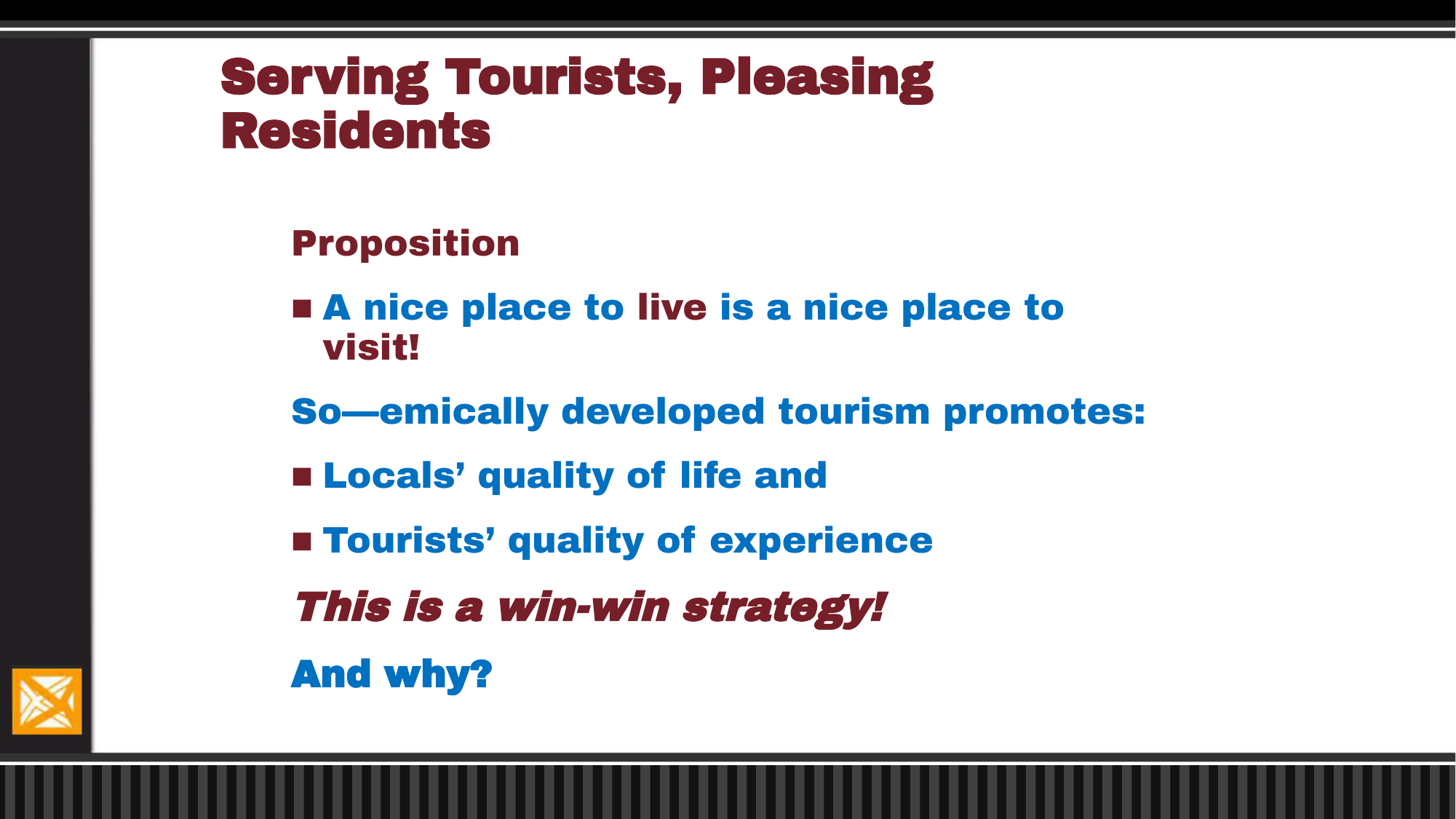

# Serving Tourists, Pleasing Residents
Proposition
■ A nice place to live is a nice place to visit!
So—emically developed tourism promotes:
■ Locals’ quality of life and
■ Tourists’ quality of experience
This is a win-win strategy!
And why?